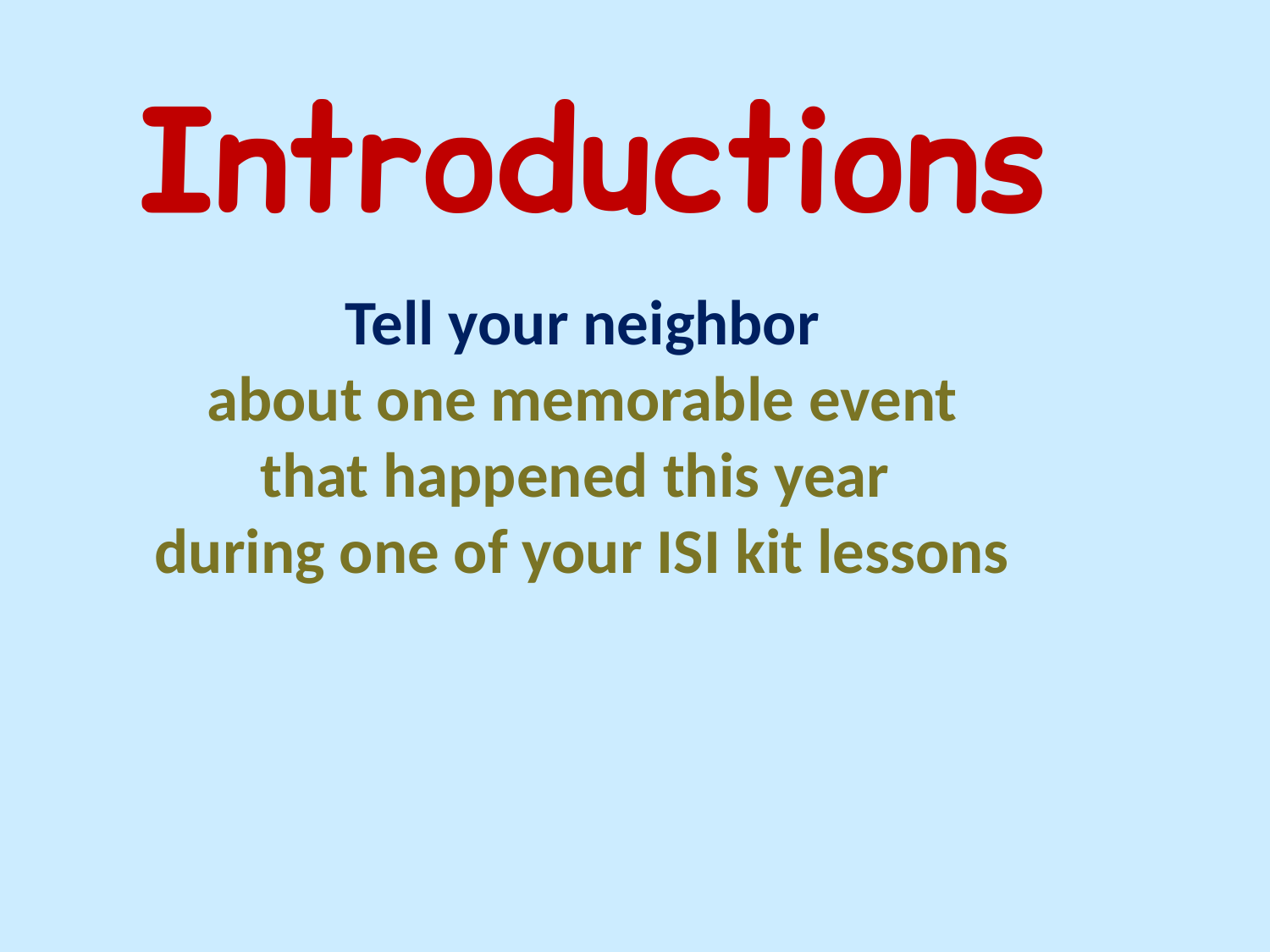

Introductions
Tell your neighbor
 about one memorable event
that happened this year
during one of your ISI kit lessons